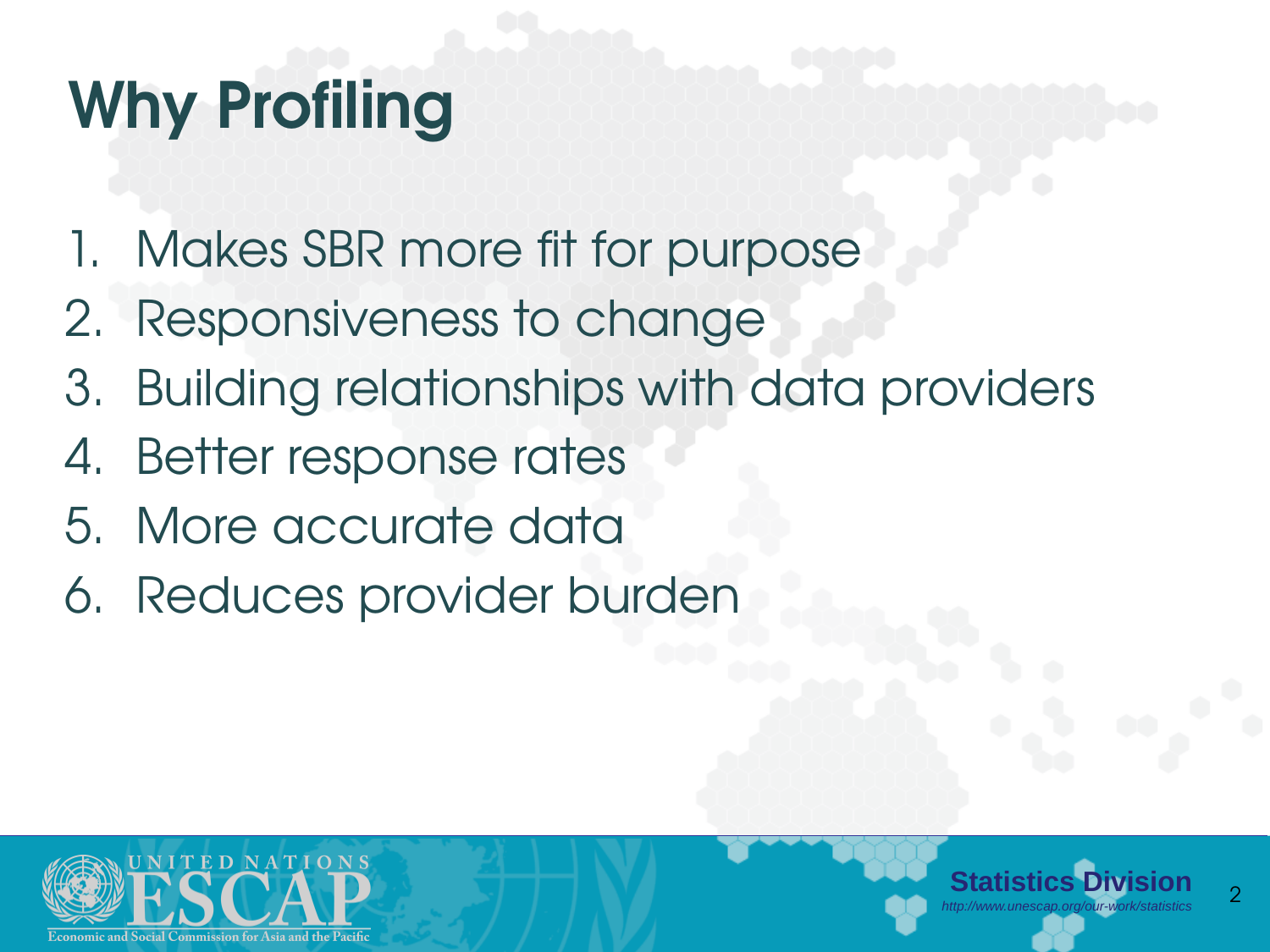

# Why Profiling
Makes SBR more fit for purpose
Responsiveness to change
Building relationships with data providers
Better response rates
More accurate data
Reduces provider burden
2